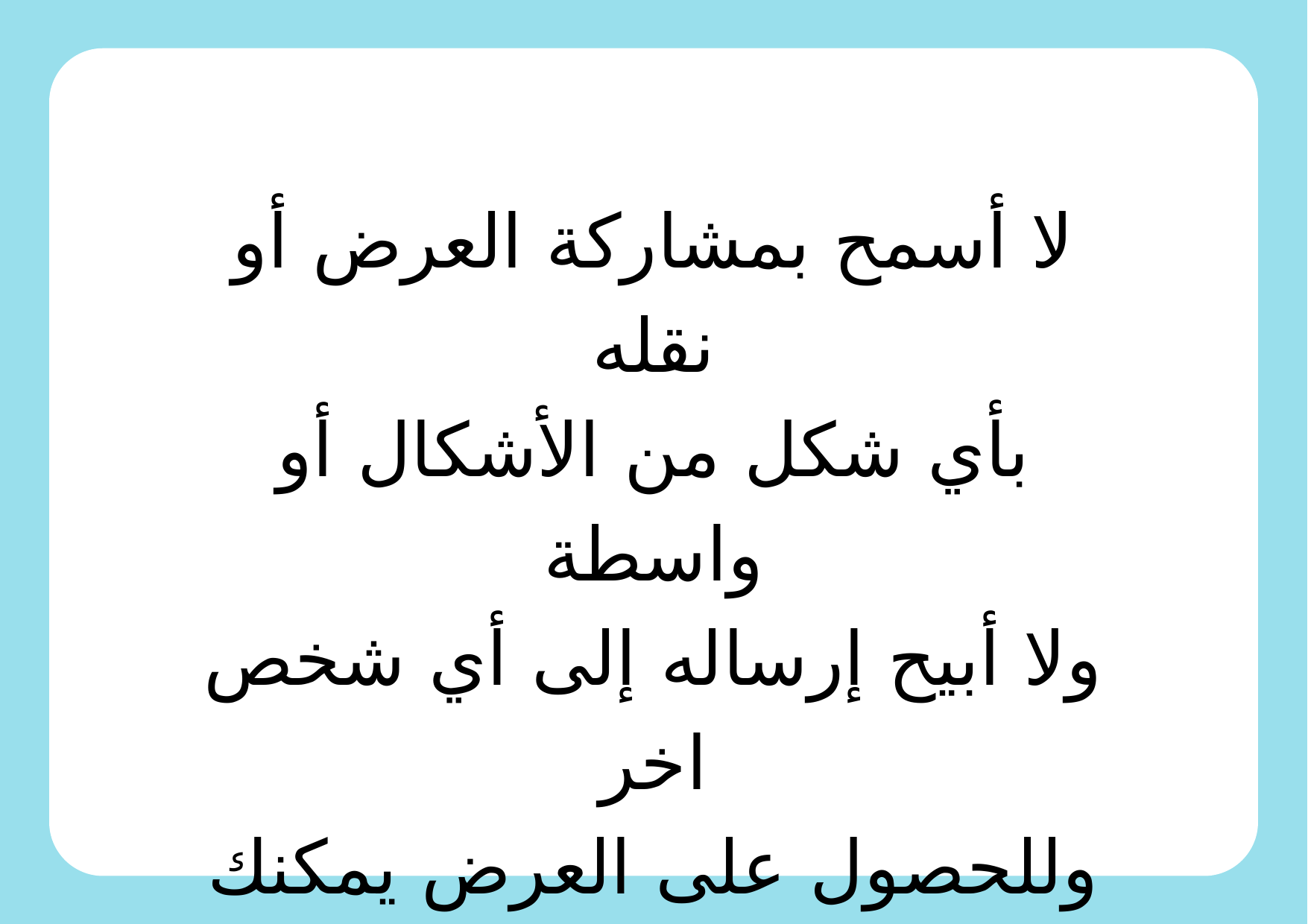

لا أسمح بمشاركة العرض أو نقله
بأي شكل من الأشكال أو واسطة
ولا أبيح إرساله إلى أي شخص اخر
وللحصول على العرض يمكنك
التواصل على الرقم 0510036346